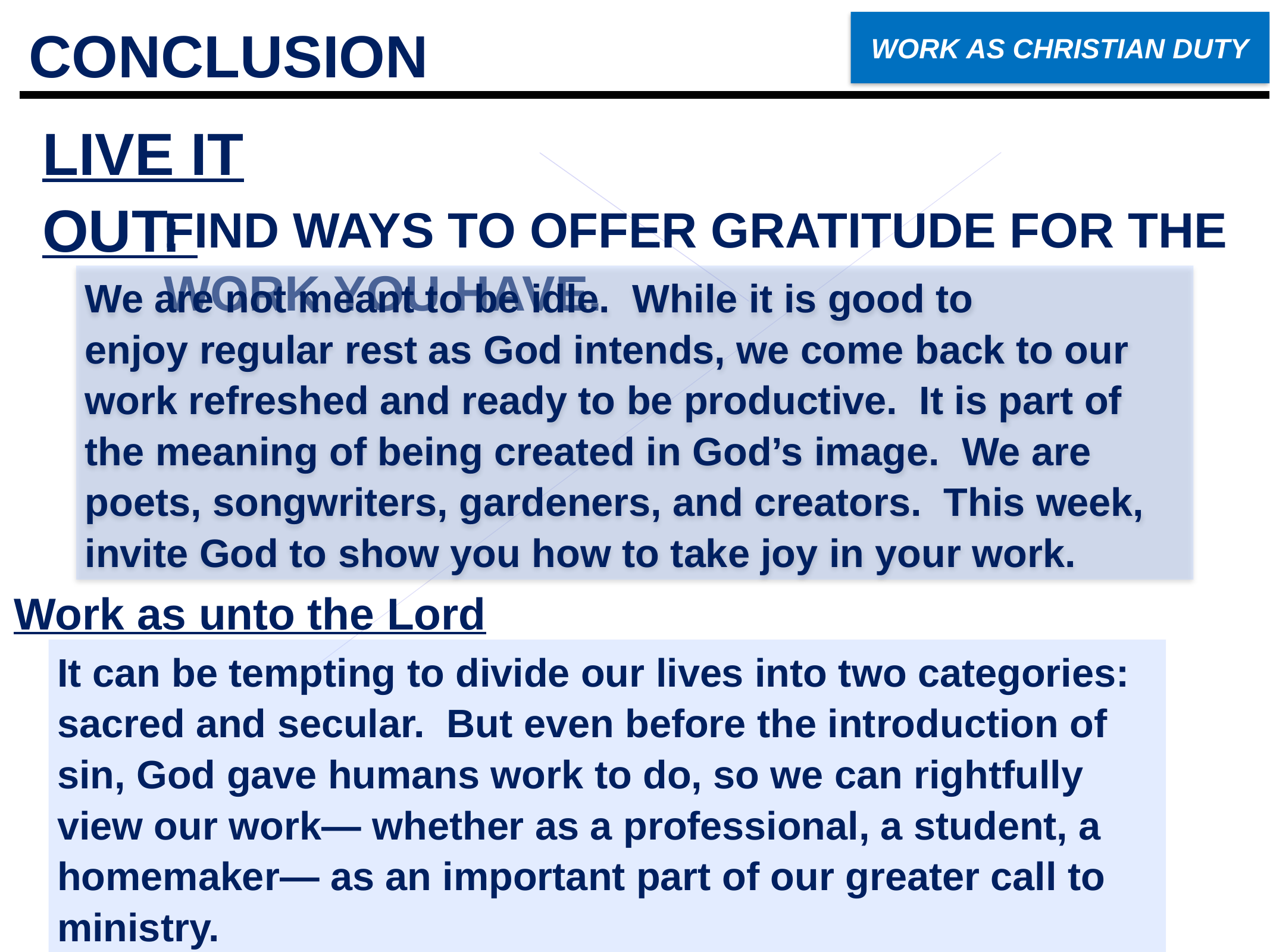

WORK AS CHRISTIAN DUTY
CONCLUSION
Live It Out:

Find ways to offer gratitude for the work you have.
We are not meant to be idle.  While it is good to enjoy regular rest as God intends, we come back to our work refreshed and ready to be productive.  It is part of the meaning of being created in God’s image.  We are poets, songwriters, gardeners, and creators.  This week, invite God to show you how to take joy in your work.
Work as unto the Lord
It can be tempting to divide our lives into two categories: sacred and secular.  But even before the introduction of sin, God gave humans work to do, so we can rightfully view our work— whether as a professional, a student, a homemaker— as an important part of our greater call to ministry.